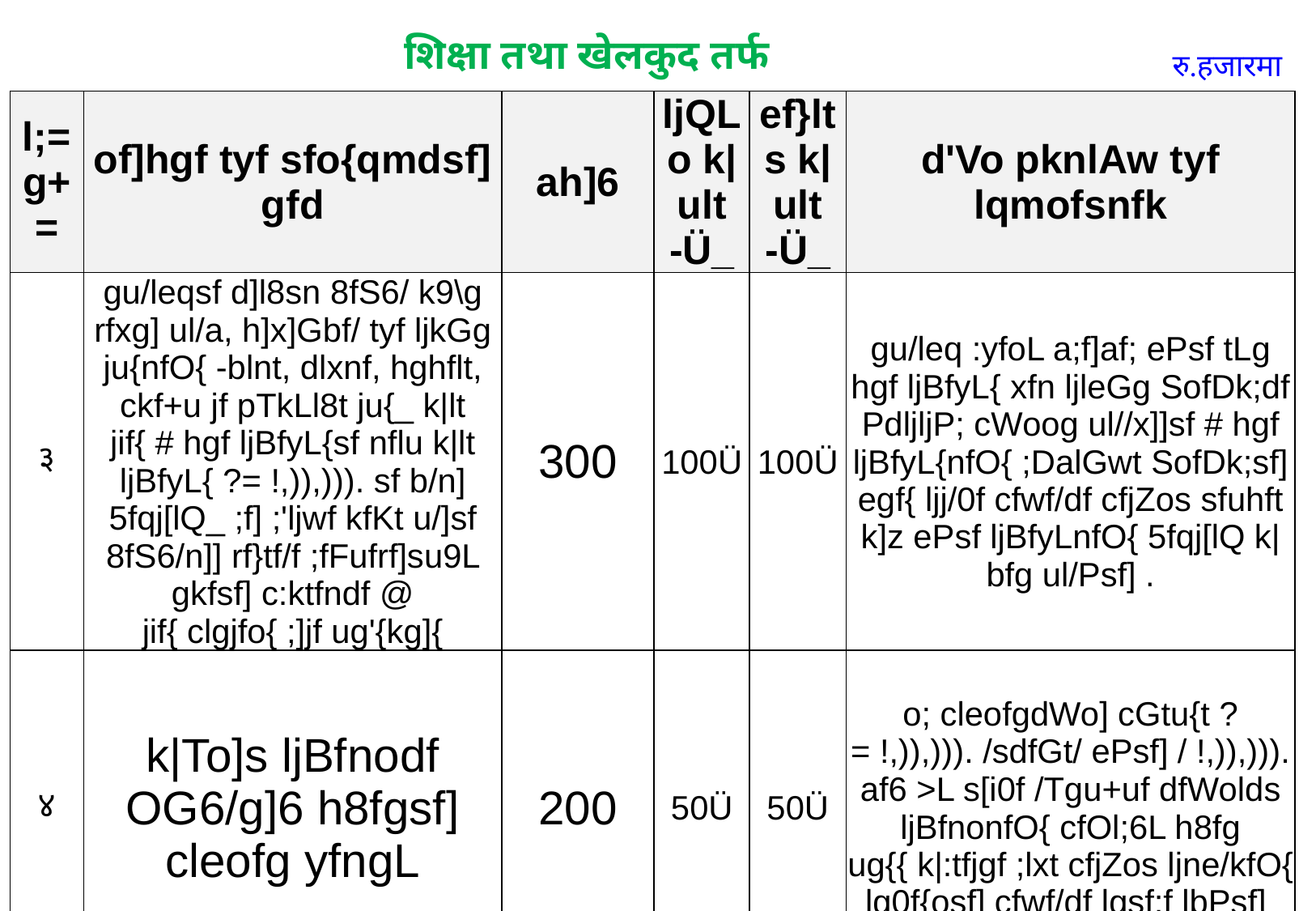

शिक्षा तथा खेलकुद तर्फ
रु.हजारमा
| l;=g+= | of]hgf tyf sfo{qmdsf] gfd | ah]6 | ljQLo k|ult -Ü\_ | ef}lts k|ult -Ü\_ | d'Vo pknlAw tyf lqmofsnfk |
| --- | --- | --- | --- | --- | --- |
| ३ | gu/leqsf d]l8sn 8fS6/ k9\g rfxg] ul/a, h]x]Gbf/ tyf ljkGg ju{nfO{ -blnt, dlxnf, hghflt, ckf+u jf pTkLl8t ju{\_ k|lt jif{ # hgf ljBfyL{sf nflu k|lt ljBfyL{ ?= !,)),))). sf b/n] 5fqj[lQ\_ ;f] ;'ljwf kfKt u/]sf 8fS6/n]] rf}tf/f ;fFufrf]su9L gkfsf] c:ktfndf @ jif{ clgjfo{ ;]jf ug'{kg]{ | 300 | 100Ü | 100Ü | gu/leq :yfoL a;f]af; ePsf tLg hgf ljBfyL{ xfn ljleGg SofDk;df PdljljP; cWoog ul//x]]sf # hgf ljBfyL{nfO{ ;DalGwt SofDk;sf] egf{ ljj/0f cfwf/df cfjZos sfuhft k]z ePsf ljBfyLnfO{ 5fqj[lQ k|bfg ul/Psf] . |
| ४ | k|To]s ljBfnodf OG6/g]6 h8fgsf] cleofg yfngL | 200 | 50Ü | 50Ü | o; cleofgdWo] cGtu{t ?= !,)),))). /sdfGt/ ePsf] / !,)),))). af6 >L s[i0f /Tgu+uf dfWolds ljBfnonfO{ cfOl;6L h8fg ug{{ k|:tfjgf ;lxt cfjZos ljne/kfO{ lg0f{osf] cfwf/df lgsf;f lbPsf] |